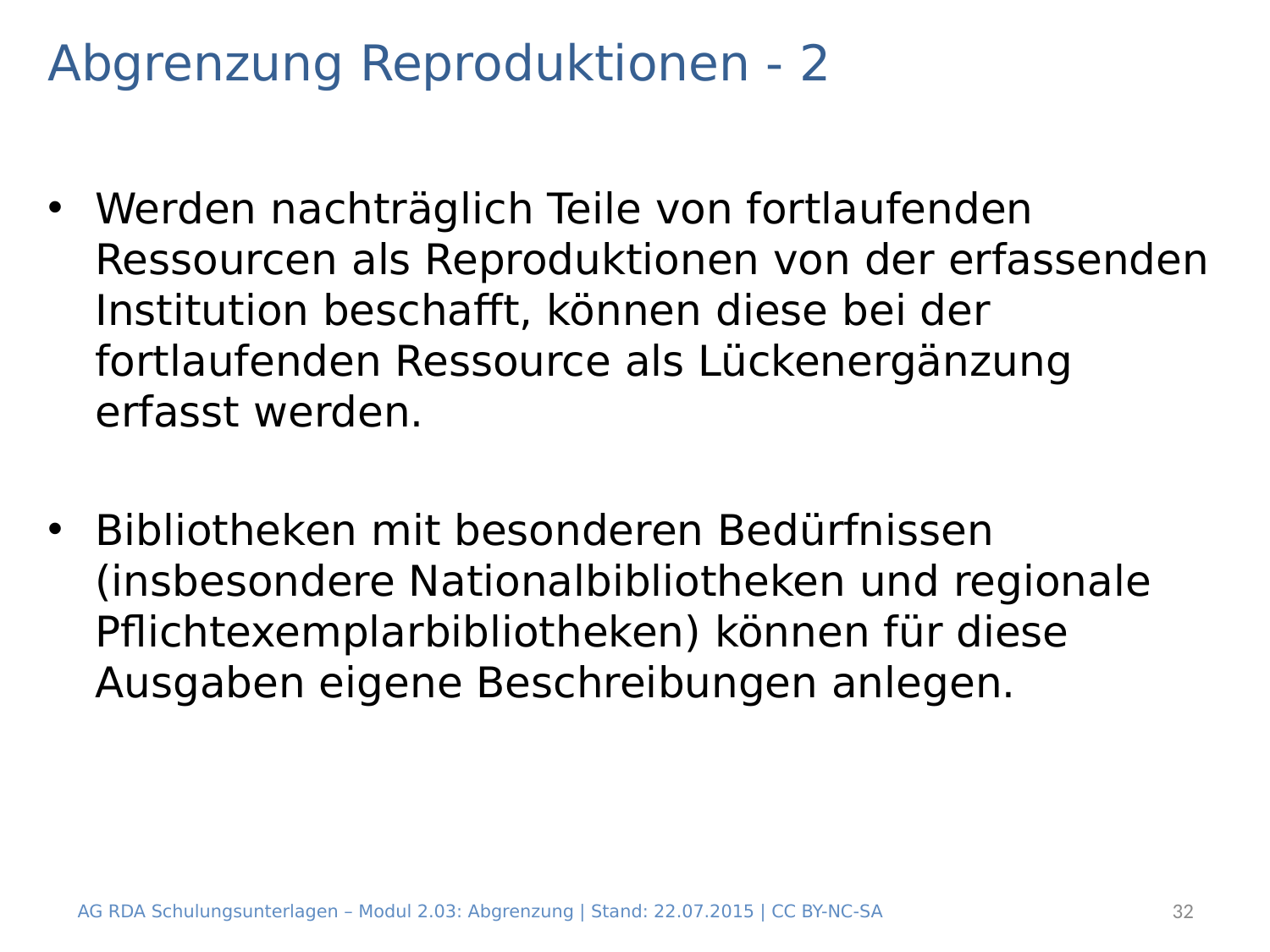

# Abgrenzung Reproduktionen - 2

Werden nachträglich Teile von fortlaufenden Ressourcen als Reproduktionen von der erfassenden Institution beschafft, können diese bei der fortlaufenden Ressource als Lückenergänzung erfasst werden.

Bibliotheken mit besonderen Bedürfnissen (insbesondere Nationalbibliotheken und regionale Pflichtexemplarbibliotheken) können für diese Ausgaben eigene Beschreibungen anlegen.
AG RDA Schulungsunterlagen – Modul 2.03: Abgrenzung | Stand: 22.07.2015 | CC BY-NC-SA
32